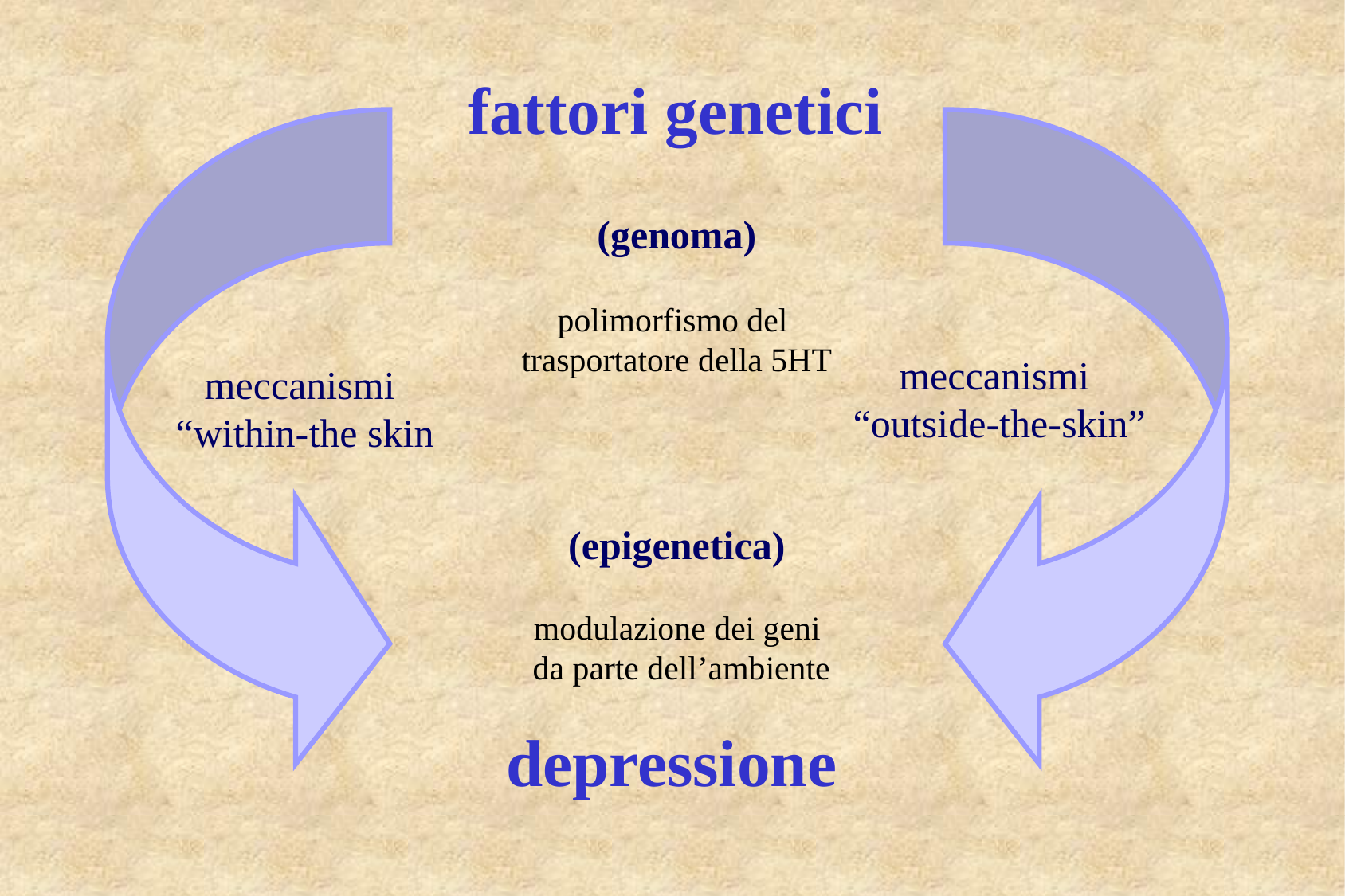

fattori genetici

(genoma)
polimorfismo del
trasportatore della 5HT
meccanismi
“outside-the-skin”
meccanismi
“within-the skin
(epigenetica)
modulazione dei geni
da parte dell’ambiente
depressione